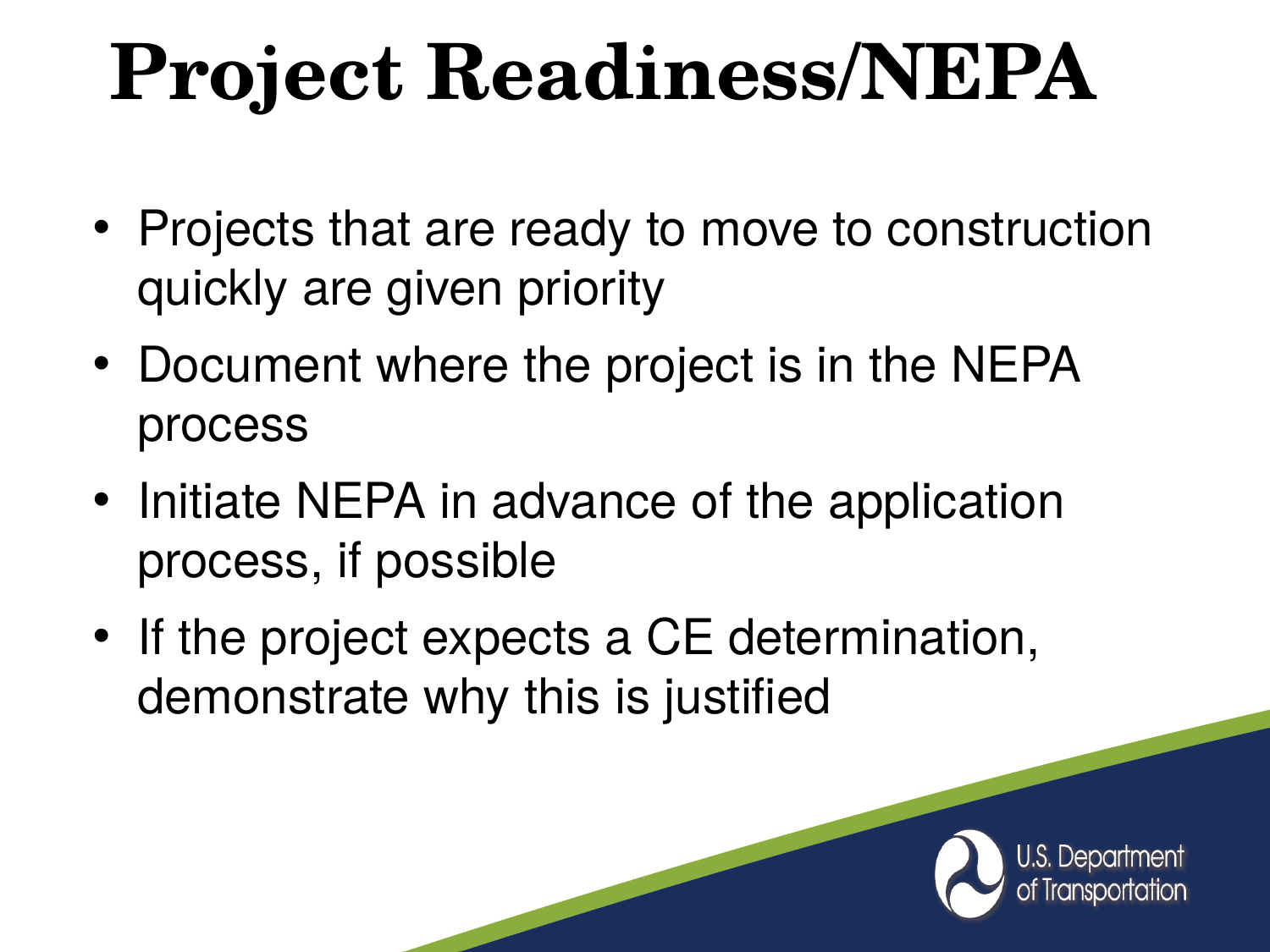

# Project Readiness/NEPA
Projects that are ready to move to construction quickly are given priority
Document where the project is in the NEPA process
Initiate NEPA in advance of the application process, if possible
If the project expects a CE determination, demonstrate why this is justified